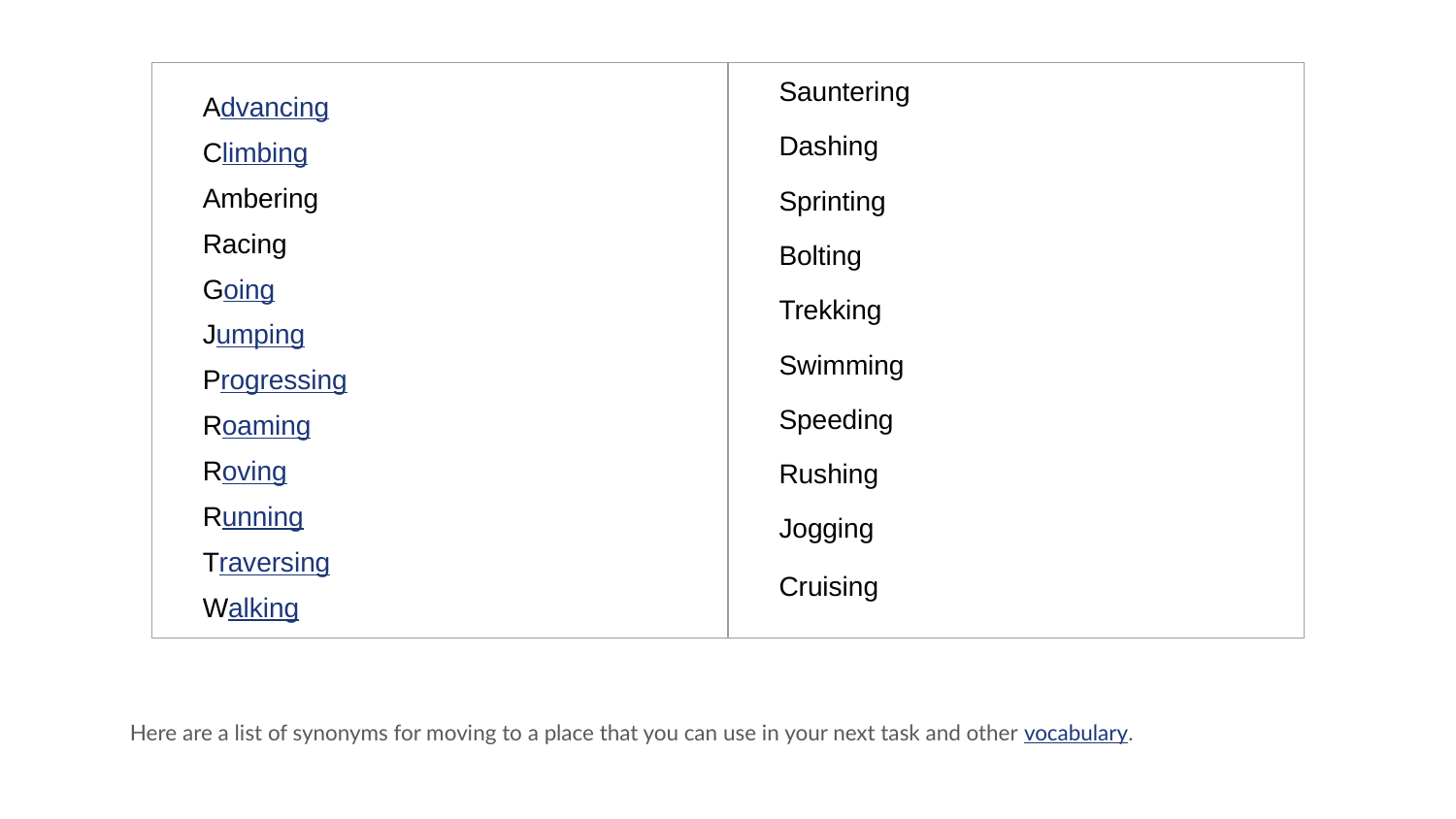

| Advancing Climbing Ambering Racing Going Jumping Progressing Roaming Roving Running Traversing Walking | Sauntering Dashing Sprinting Bolting Trekking Swimming Speeding Rushing Jogging Cruising |
| --- | --- |
Here are a list of synonyms for moving to a place that you can use in your next task and other vocabulary.